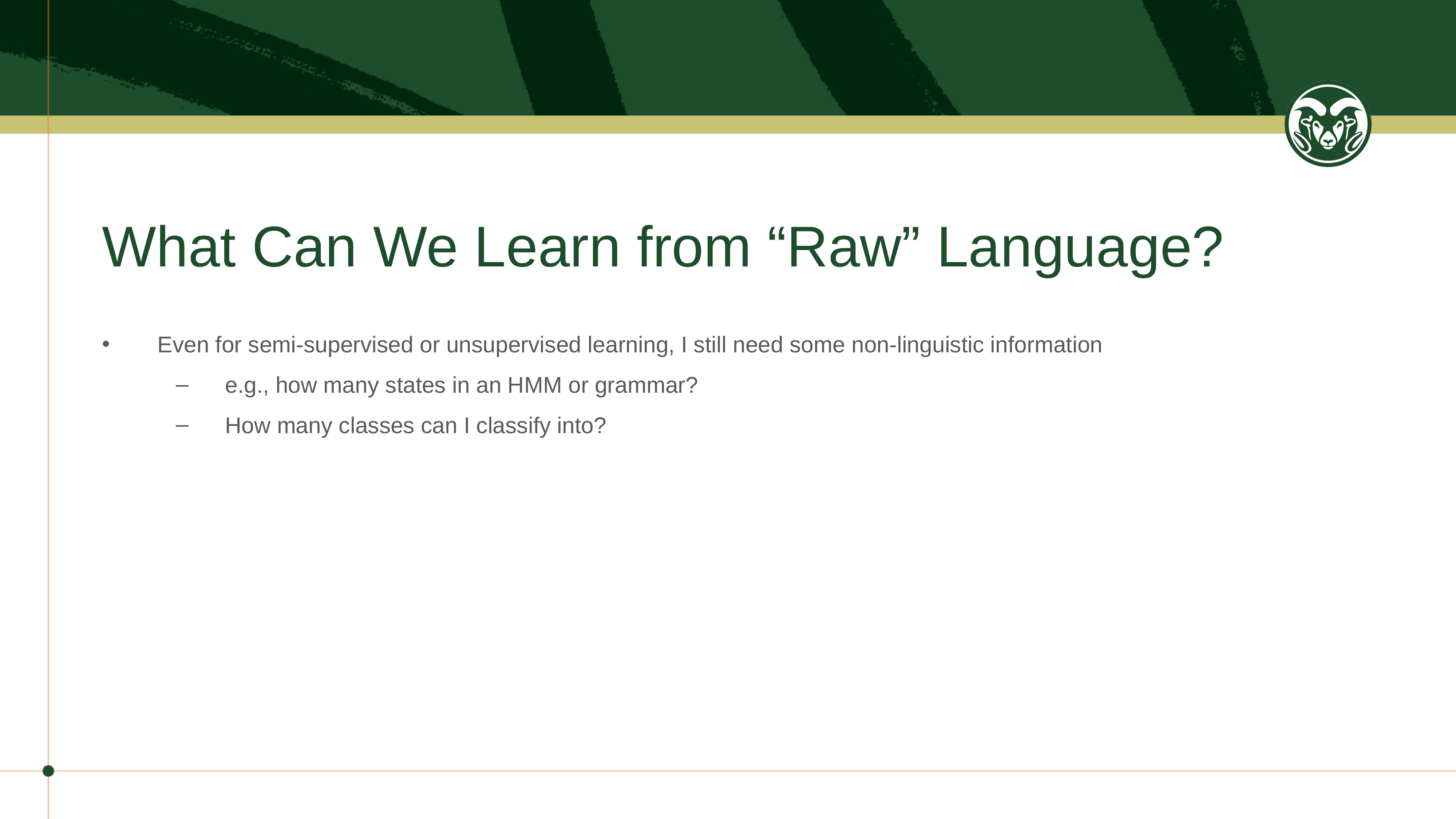

# What Can We Learn from “Raw” Language?
Even for semi-supervised or unsupervised learning, I still need some non-linguistic information
e.g., how many states in an HMM or grammar?
How many classes can I classify into?